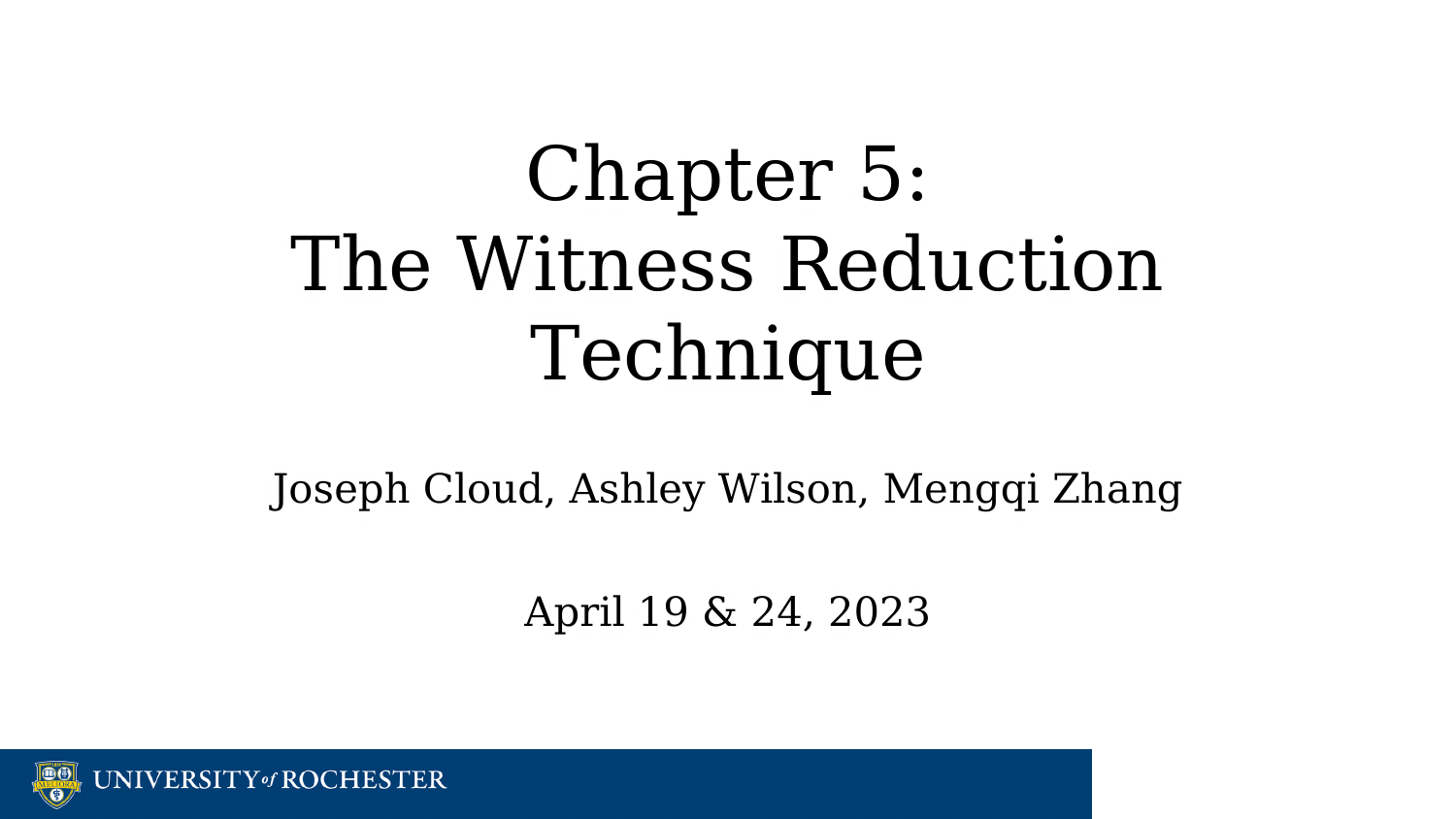

# Chapter 5:
The Witness Reduction Technique
Joseph Cloud, Ashley Wilson, Mengqi Zhang

April 19 & 24, 2023